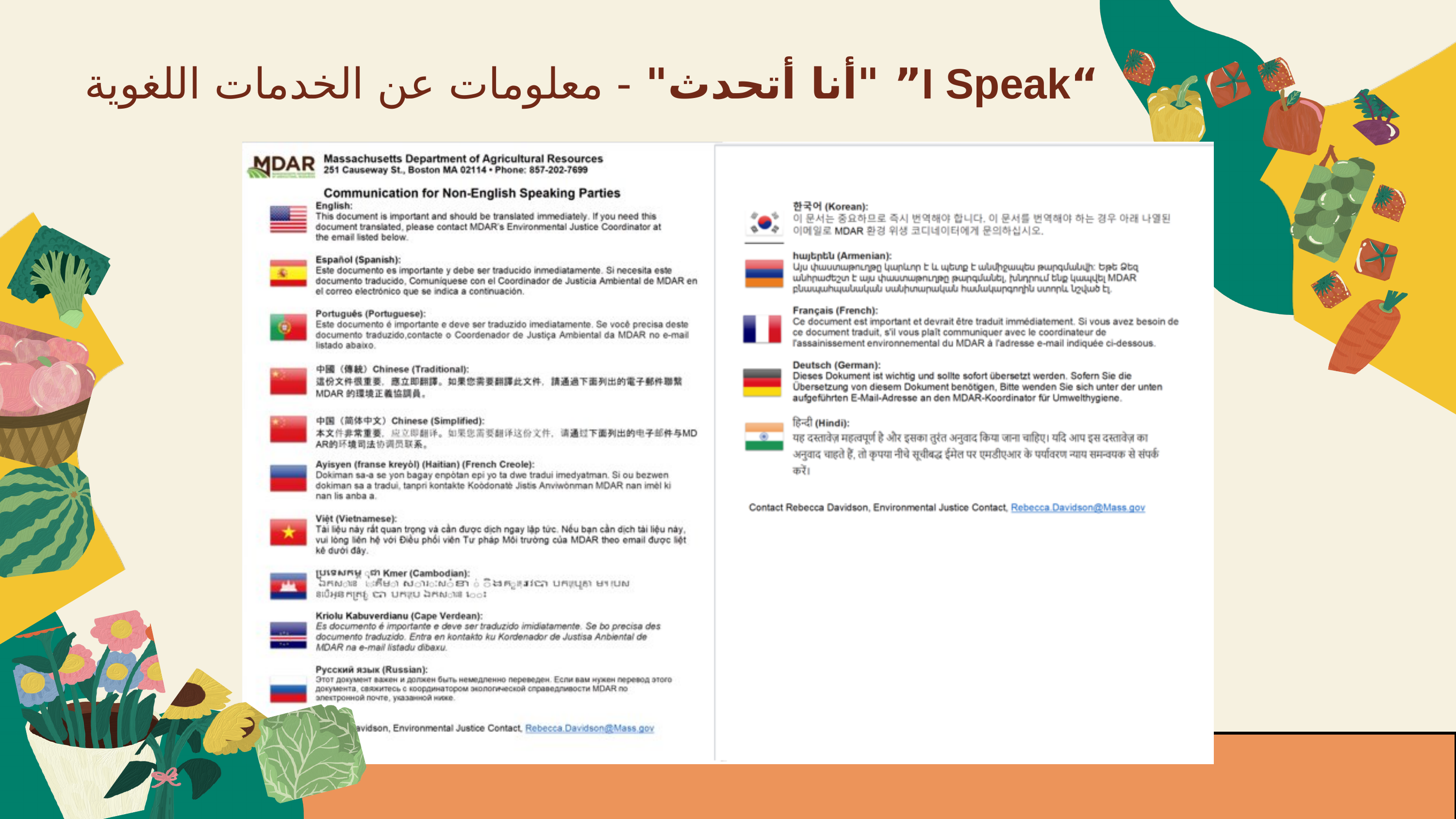

“I Speak” "أنا أتحدث" - معلومات عن الخدمات اللغوية